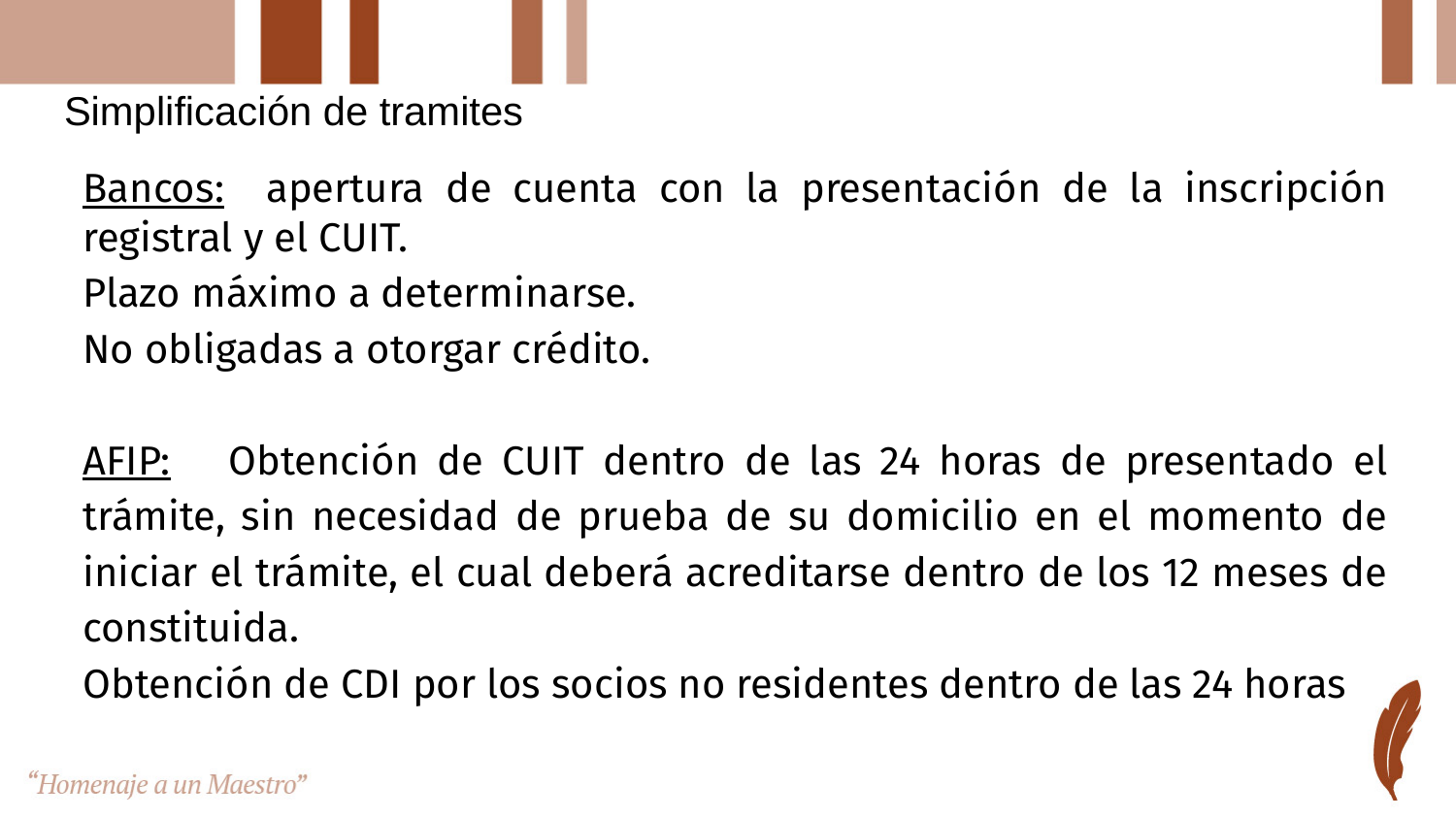

# Simplificación de tramites
Bancos:  apertura de cuenta con la presentación de la inscripción registral y el CUIT.
Plazo máximo a determinarse.
No obligadas a otorgar crédito.

AFIP:	Obtención de CUIT dentro de las 24 horas de presentado el trámite, sin necesidad de prueba de su domicilio en el momento de iniciar el trámite, el cual deberá acreditarse dentro de los 12 meses de constituida.
Obtención de CDI por los socios no residentes dentro de las 24 horas